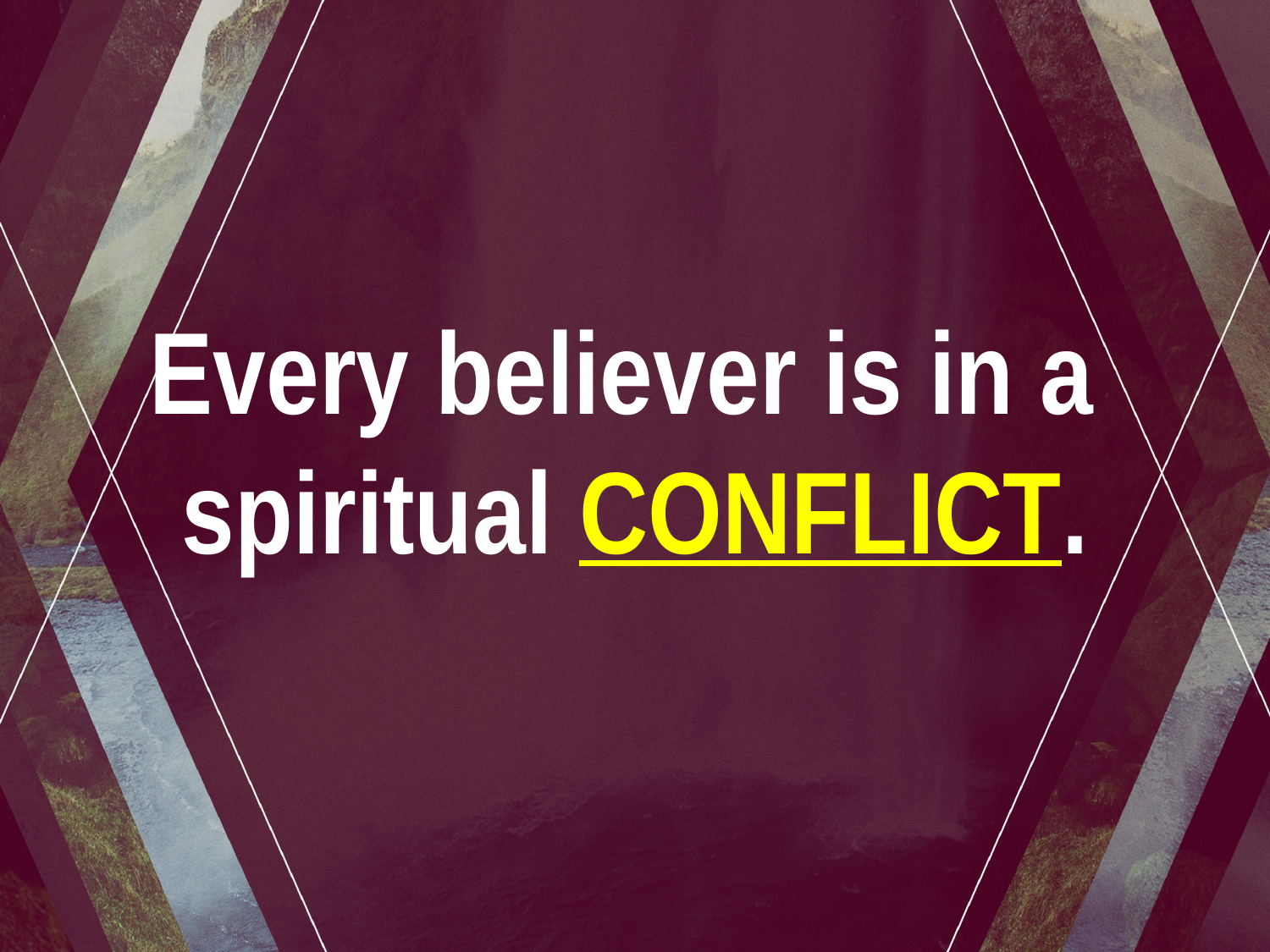

Every believer is in a
spiritual CONFLICT.